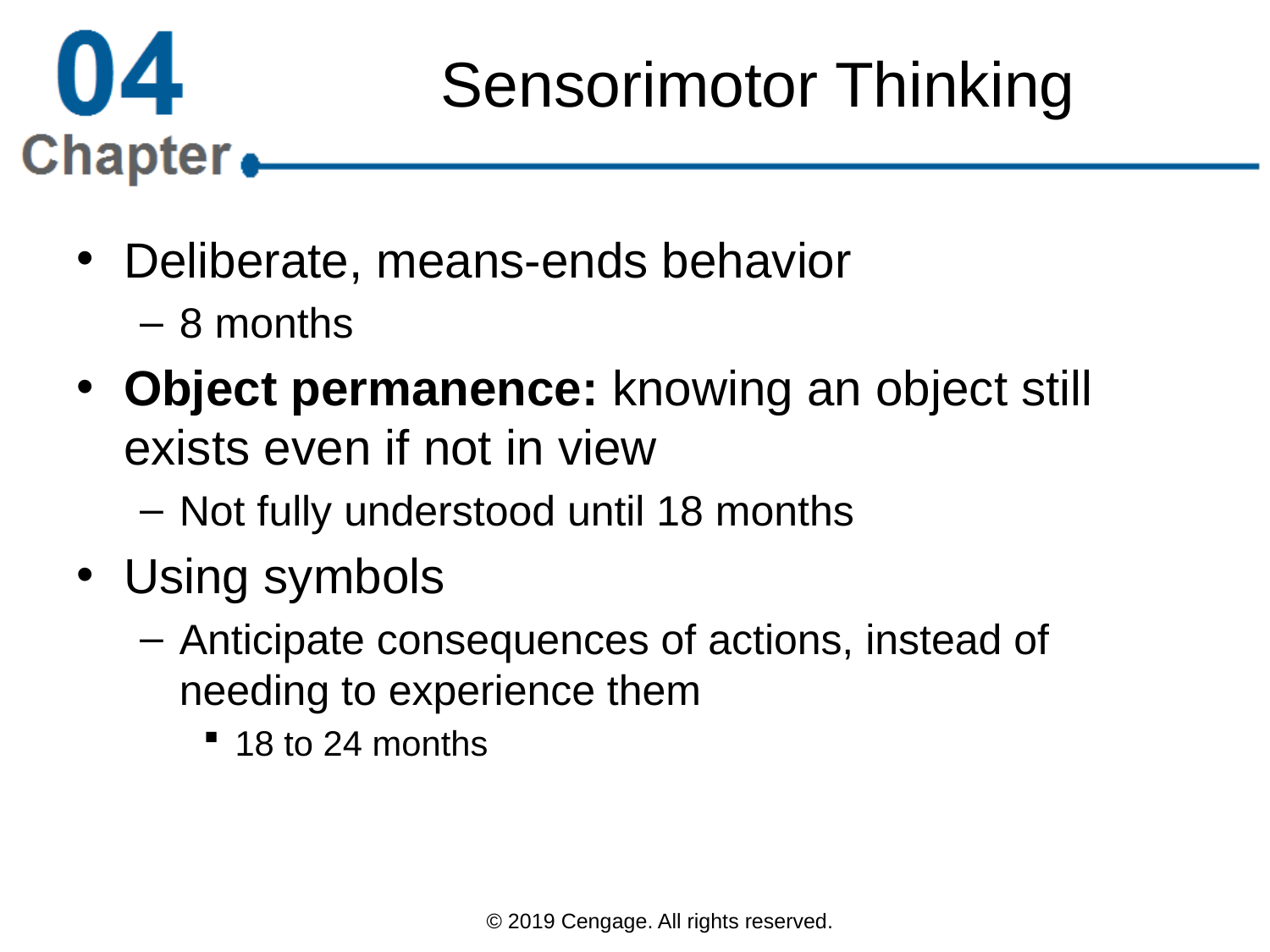

# Sensorimotor Thinking
Deliberate, means-ends behavior
8 months
Object permanence: knowing an object still exists even if not in view
Not fully understood until 18 months
Using symbols
Anticipate consequences of actions, instead of needing to experience them
18 to 24 months